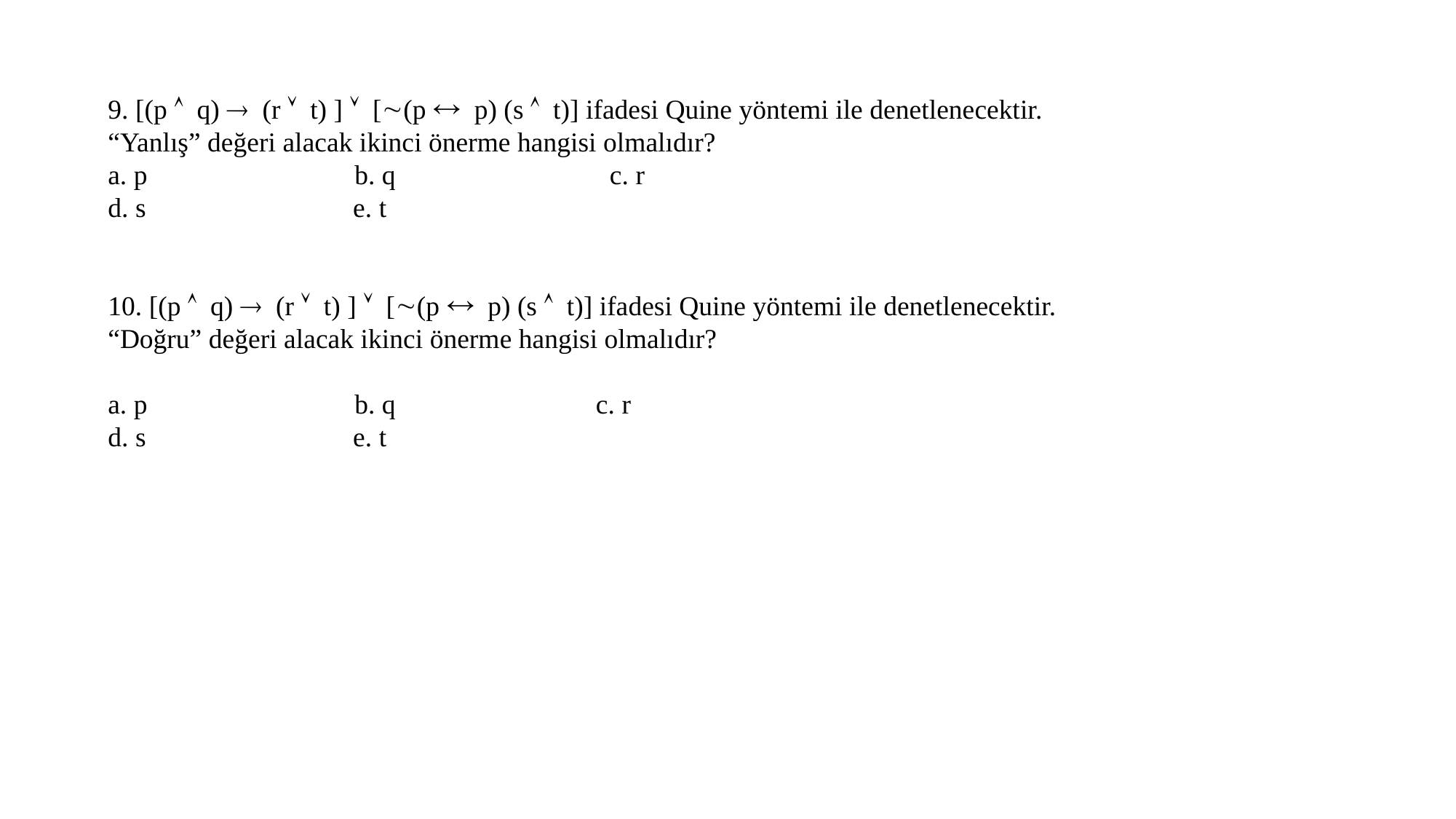

9. [(p ∧ q) → (r ∨ t) ] ∨ [∼(p ↔ p) (s ∧ t)] ifadesi Quine yöntemi ile denetlenecektir.
“Yanlış” değeri alacak ikinci önerme hangisi olmalıdır?
a. p                              b. q                               c. r
d. s                              e. t

10. [(p ∧ q) → (r ∨ t) ] ∨ [∼(p ↔ p) (s ∧ t)] ifadesi Quine yöntemi ile denetlenecektir.
“Doğru” değeri alacak ikinci önerme hangisi olmalıdır?

a. p                              b. q                             c. r
d. s                              e. t